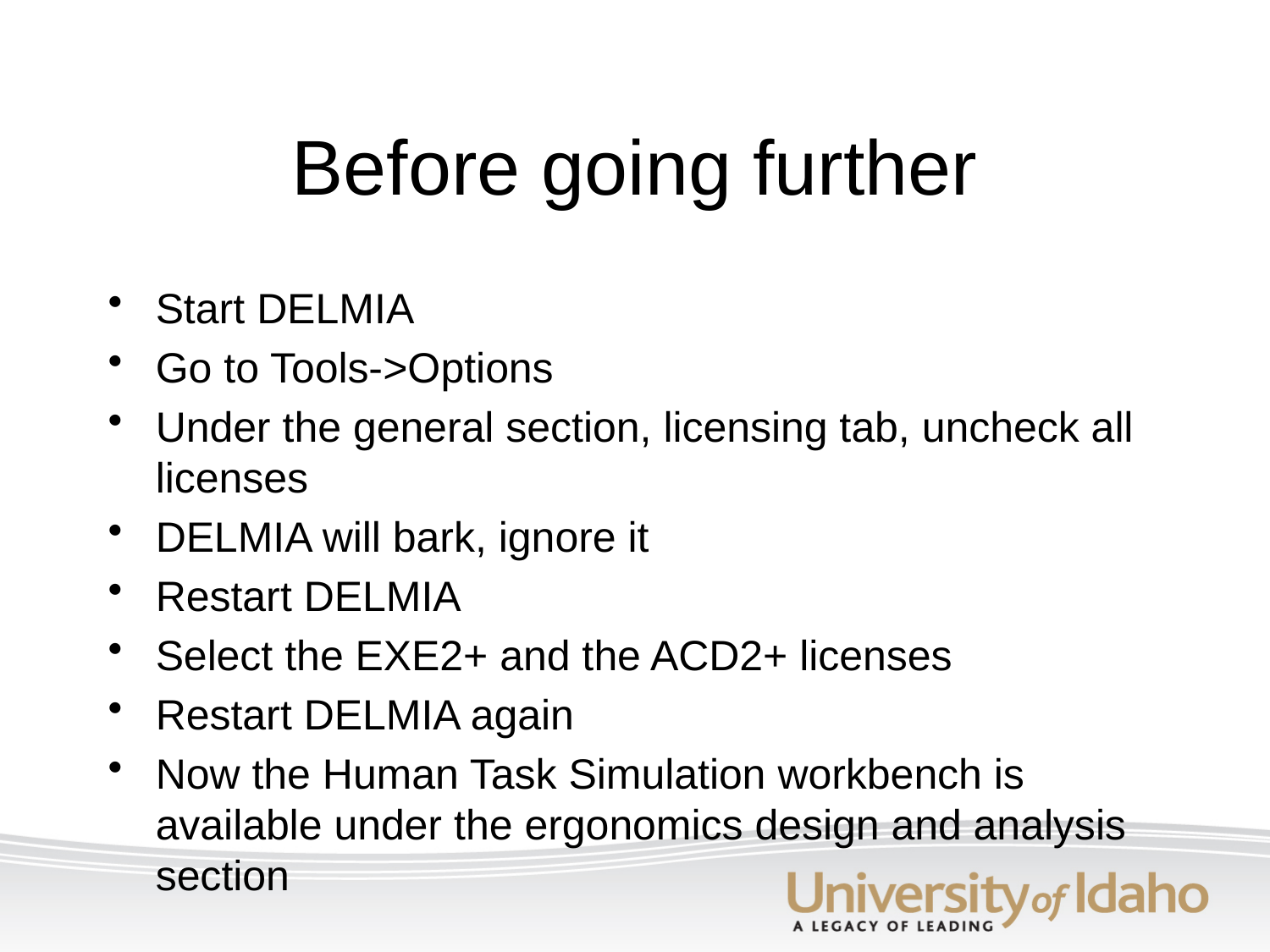

# Before going further
Start DELMIA
Go to Tools->Options
Under the general section, licensing tab, uncheck all licenses
DELMIA will bark, ignore it
Restart DELMIA
Select the EXE2+ and the ACD2+ licenses
Restart DELMIA again
Now the Human Task Simulation workbench is available under the ergonomics design and analysis section